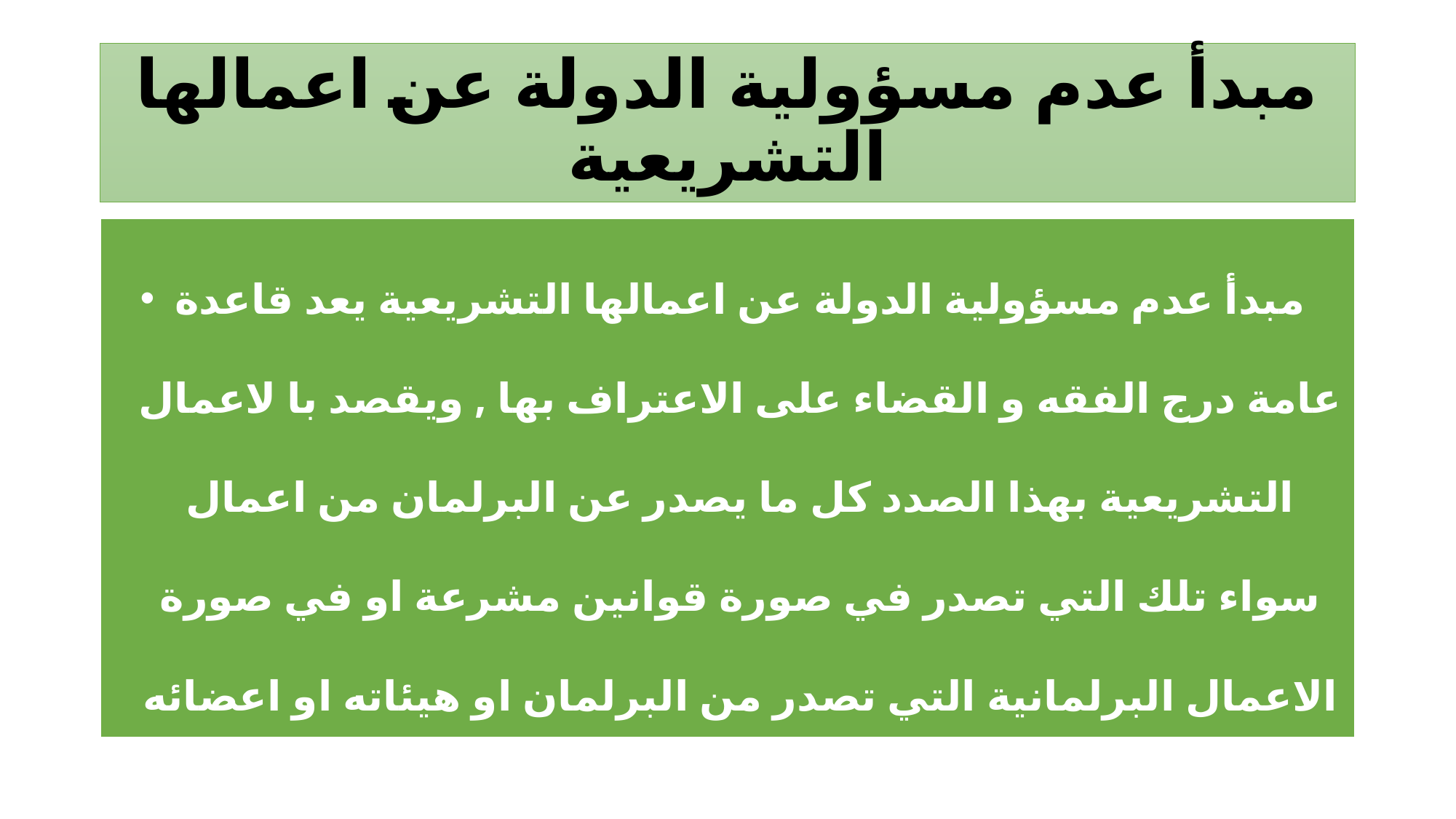

# مبدأ عدم مسؤولية الدولة عن اعمالها التشريعية
مبدأ عدم مسؤولية الدولة عن اعمالها التشريعية يعد قاعدة عامة درج الفقه و القضاء على الاعتراف بها , ويقصد با لاعمال التشريعية بهذا الصدد كل ما يصدر عن البرلمان من اعمال سواء تلك التي تصدر في صورة قوانين مشرعة او في صورة الاعمال البرلمانية التي تصدر من البرلمان او هيئاته او اعضائه